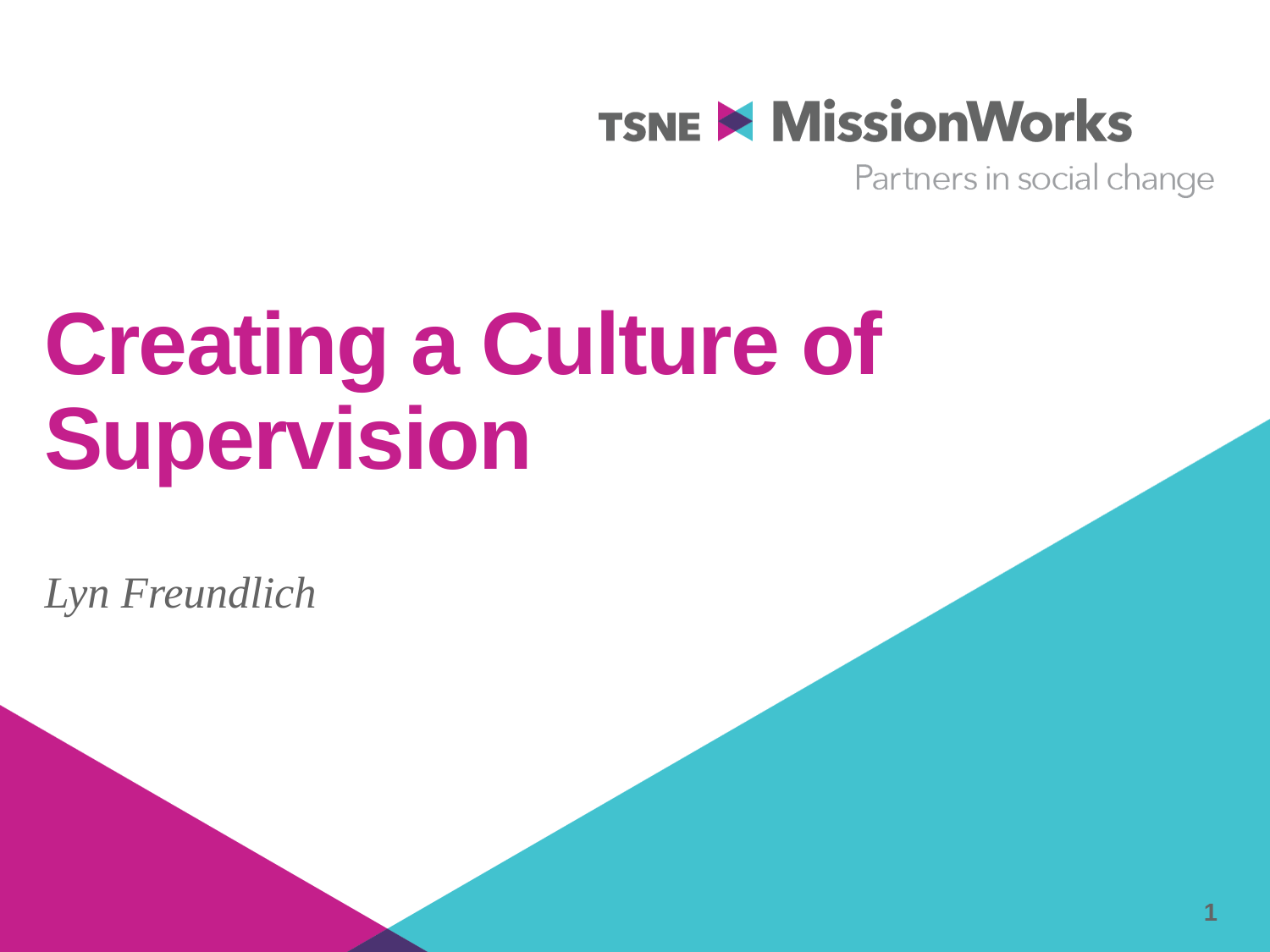

# Creating a Culture of Supervision

Lyn Freundlich